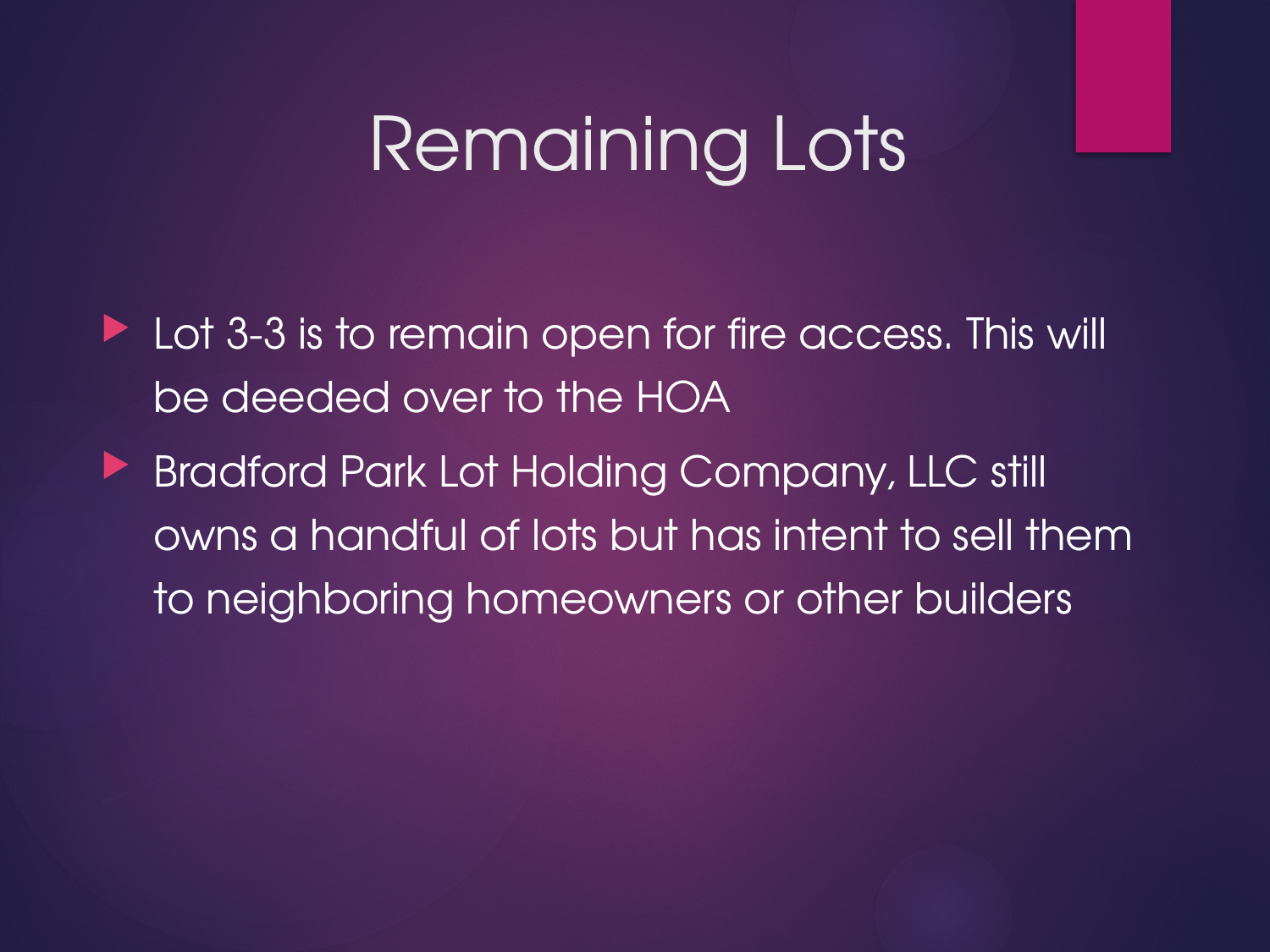

# Remaining Lots
Lot 3-3 is to remain open for fire access. This will be deeded over to the HOA
Bradford Park Lot Holding Company, LLC still owns a handful of lots but has intent to sell them to neighboring homeowners or other builders